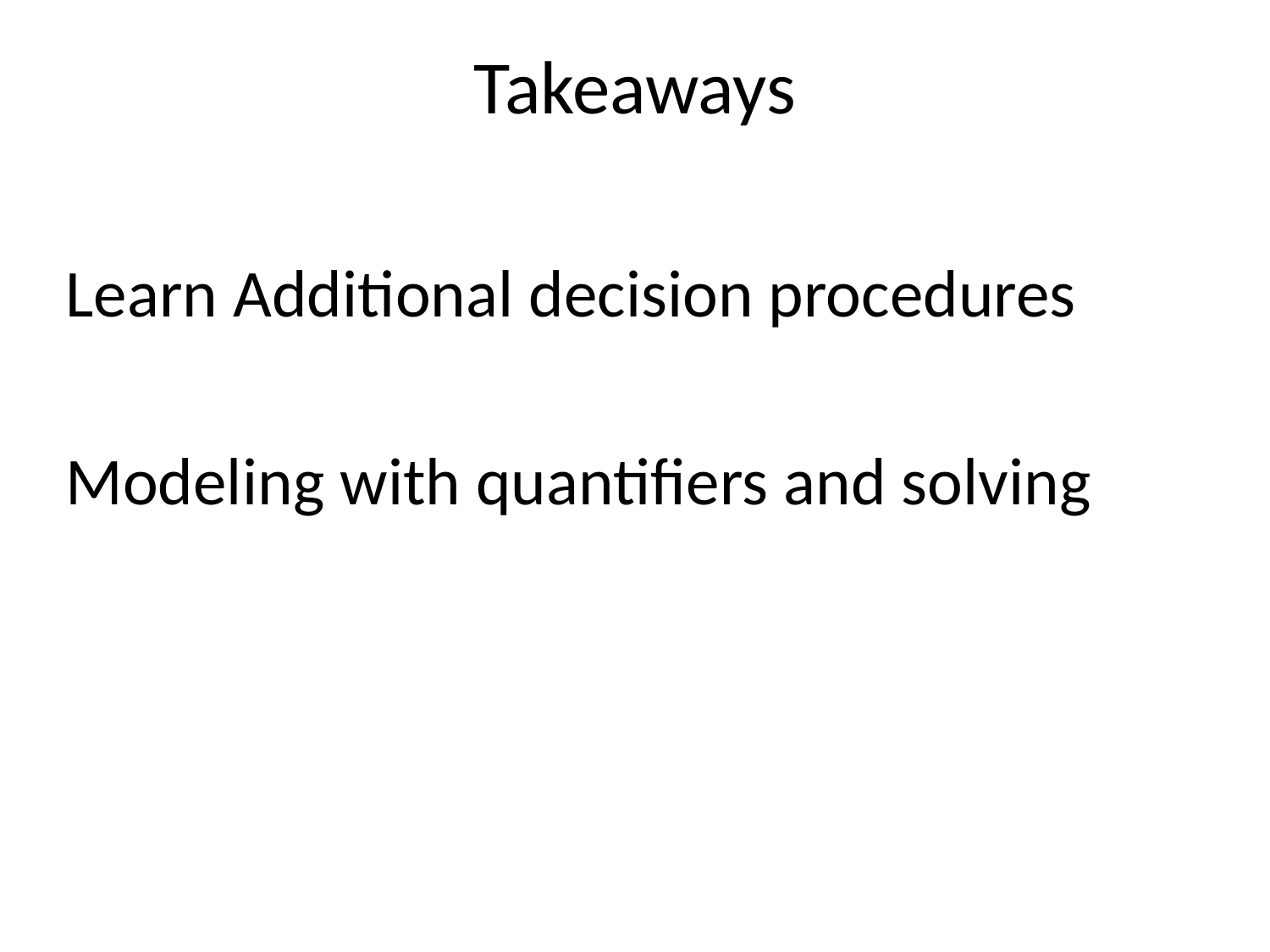

# Takeaways
Learn Additional decision procedures

Modeling with quantifiers and solving